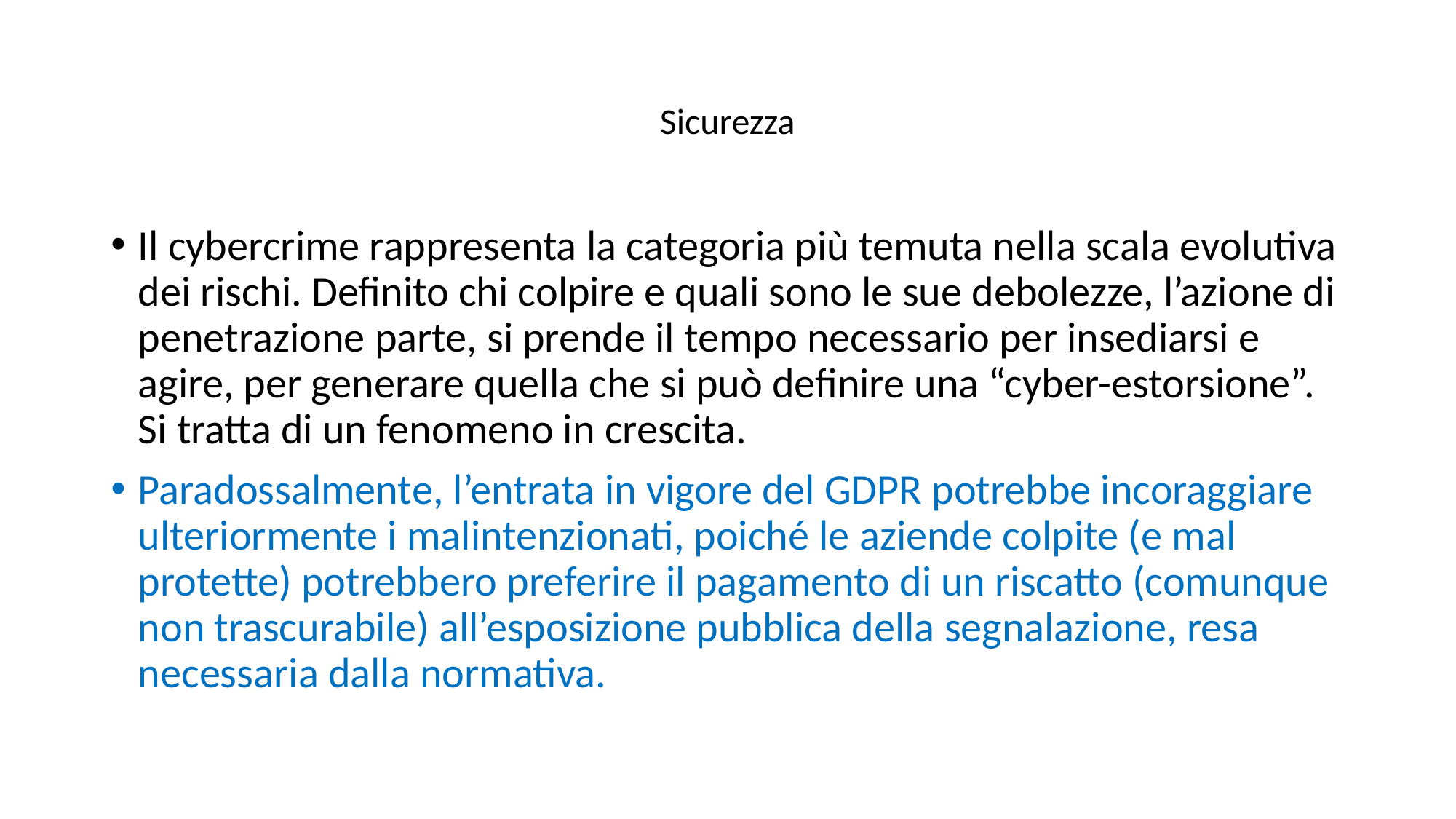

# Sicurezza
Il cybercrime rappresenta la categoria più temuta nella scala evolutiva dei rischi. Definito chi colpire e quali sono le sue debolezze, l’azione di penetrazione parte, si prende il tempo necessario per insediarsi e agire, per generare quella che si può definire una “cyber-estorsione”. Si tratta di un fenomeno in crescita.
Paradossalmente, l’entrata in vigore del GDPR potrebbe incoraggiare ulteriormente i malintenzionati, poiché le aziende colpite (e mal protette) potrebbero preferire il pagamento di un riscatto (comunque non trascurabile) all’esposizione pubblica della segnalazione, resa necessaria dalla normativa.